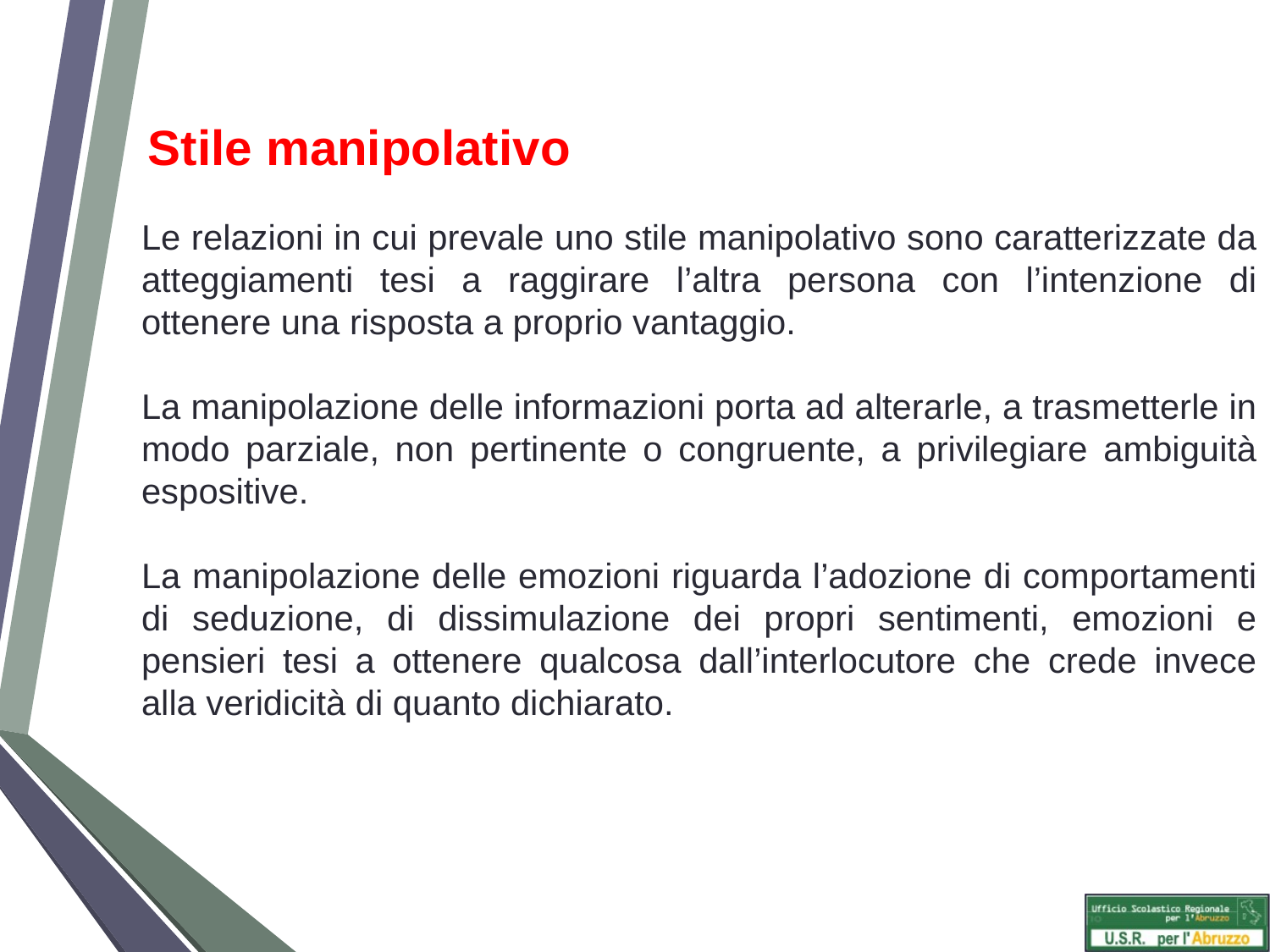

Stile manipolativo
Le relazioni in cui prevale uno stile manipolativo sono caratterizzate da atteggiamenti tesi a raggirare l’altra persona con l’intenzione di ottenere una risposta a proprio vantaggio.

La manipolazione delle informazioni porta ad alterarle, a trasmetterle in modo parziale, non pertinente o congruente, a privilegiare ambiguità espositive.

La manipolazione delle emozioni riguarda l’adozione di comportamenti di seduzione, di dissimulazione dei propri sentimenti, emozioni e pensieri tesi a ottenere qualcosa dall’interlocutore che crede invece alla veridicità di quanto dichiarato.